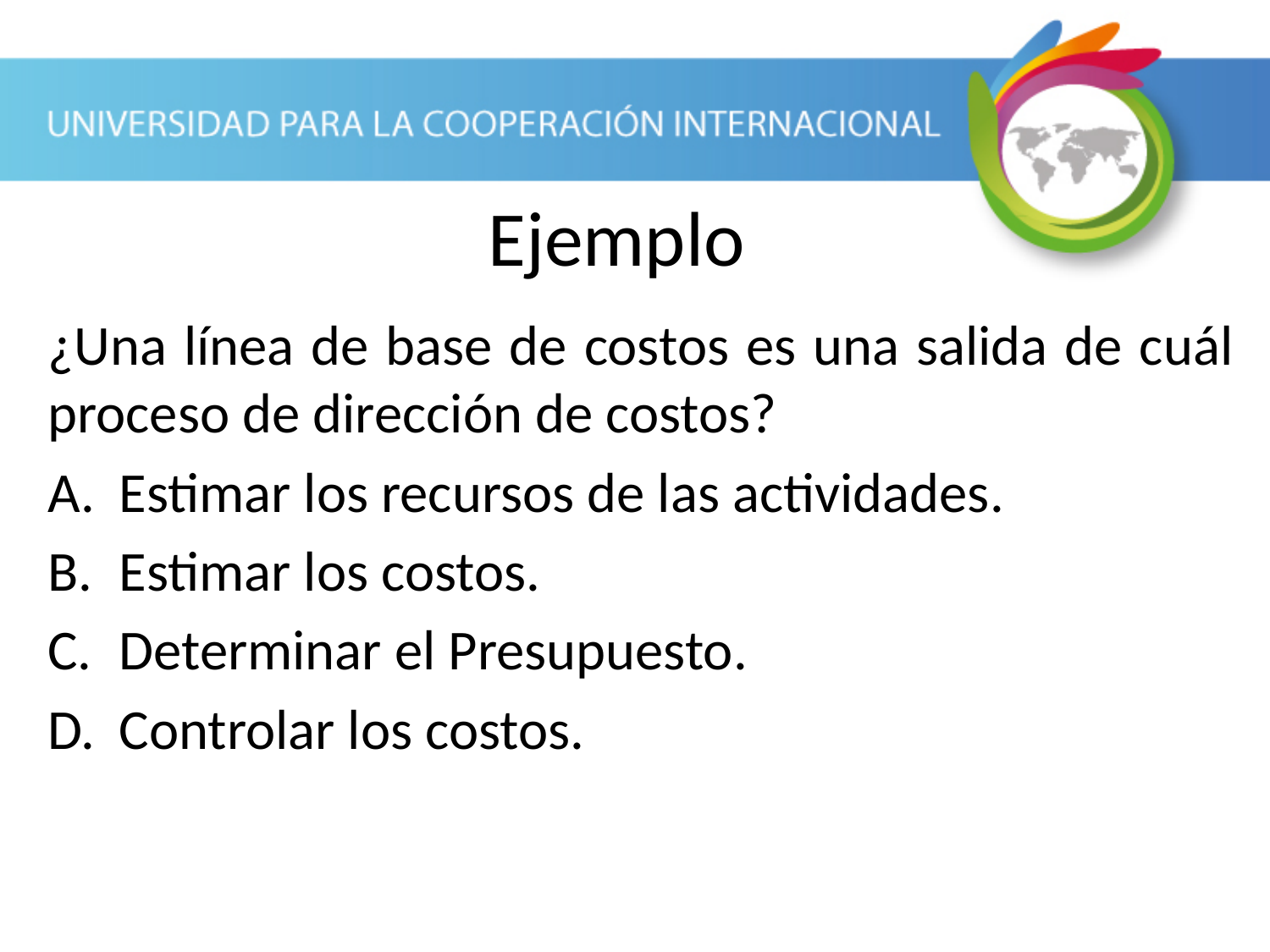

Ejemplo
¿Una línea de base de costos es una salida de cuál proceso de dirección de costos?
Estimar los recursos de las actividades.
Estimar los costos.
Determinar el Presupuesto.
Controlar los costos.